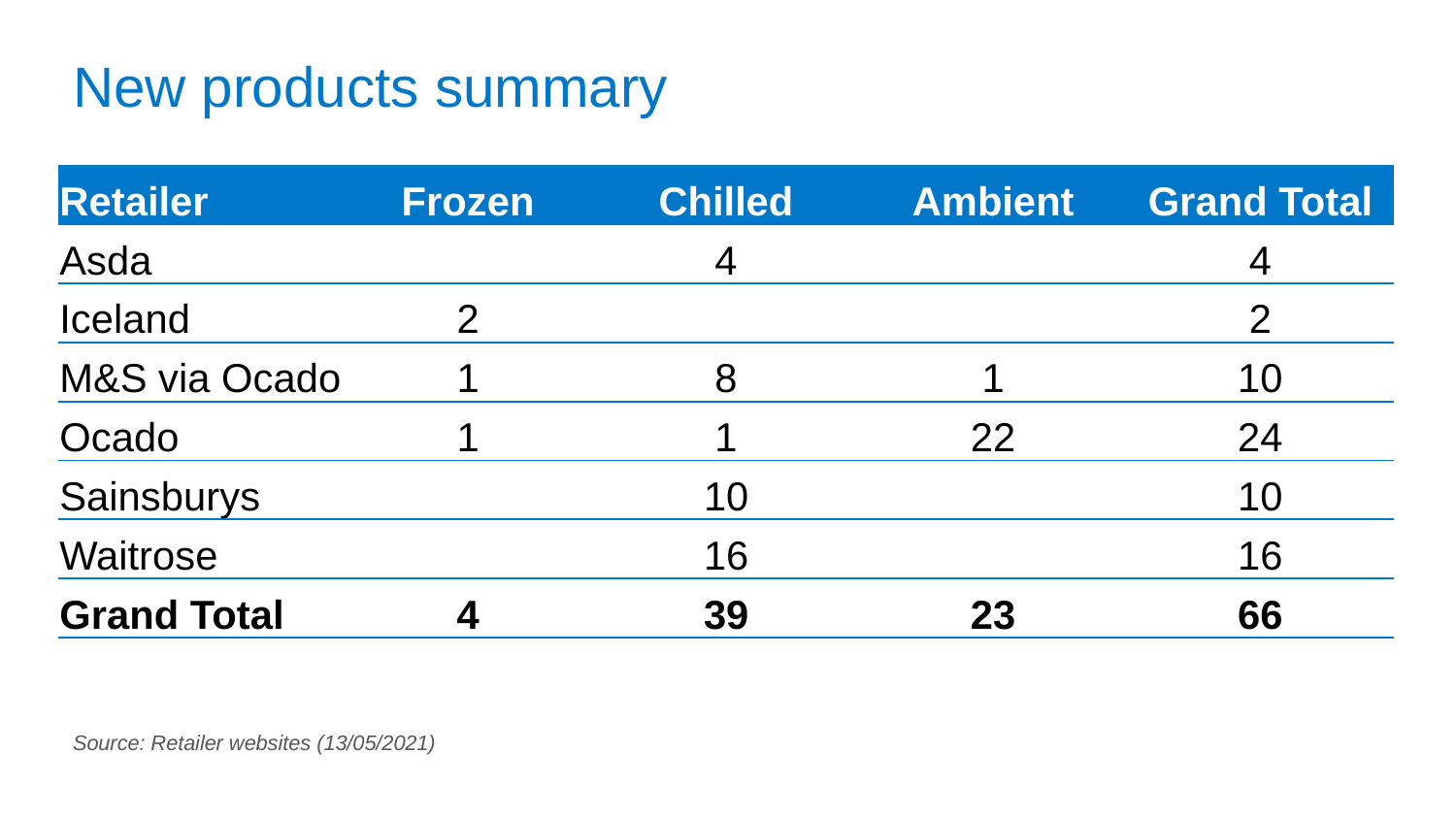

# New products summary
| Retailer | Frozen | Chilled | Ambient | Grand Total |
| --- | --- | --- | --- | --- |
| Asda |  | 4 |  | 4 |
| Iceland | 2 |  |  | 2 |
| M&S via Ocado | 1 | 8 | 1 | 10 |
| Ocado | 1 | 1 | 22 | 24 |
| Sainsburys |  | 10 |  | 10 |
| Waitrose |  | 16 |  | 16 |
| Grand Total | 4 | 39 | 23 | 66 |
Source: Retailer websites (13/05/2021)